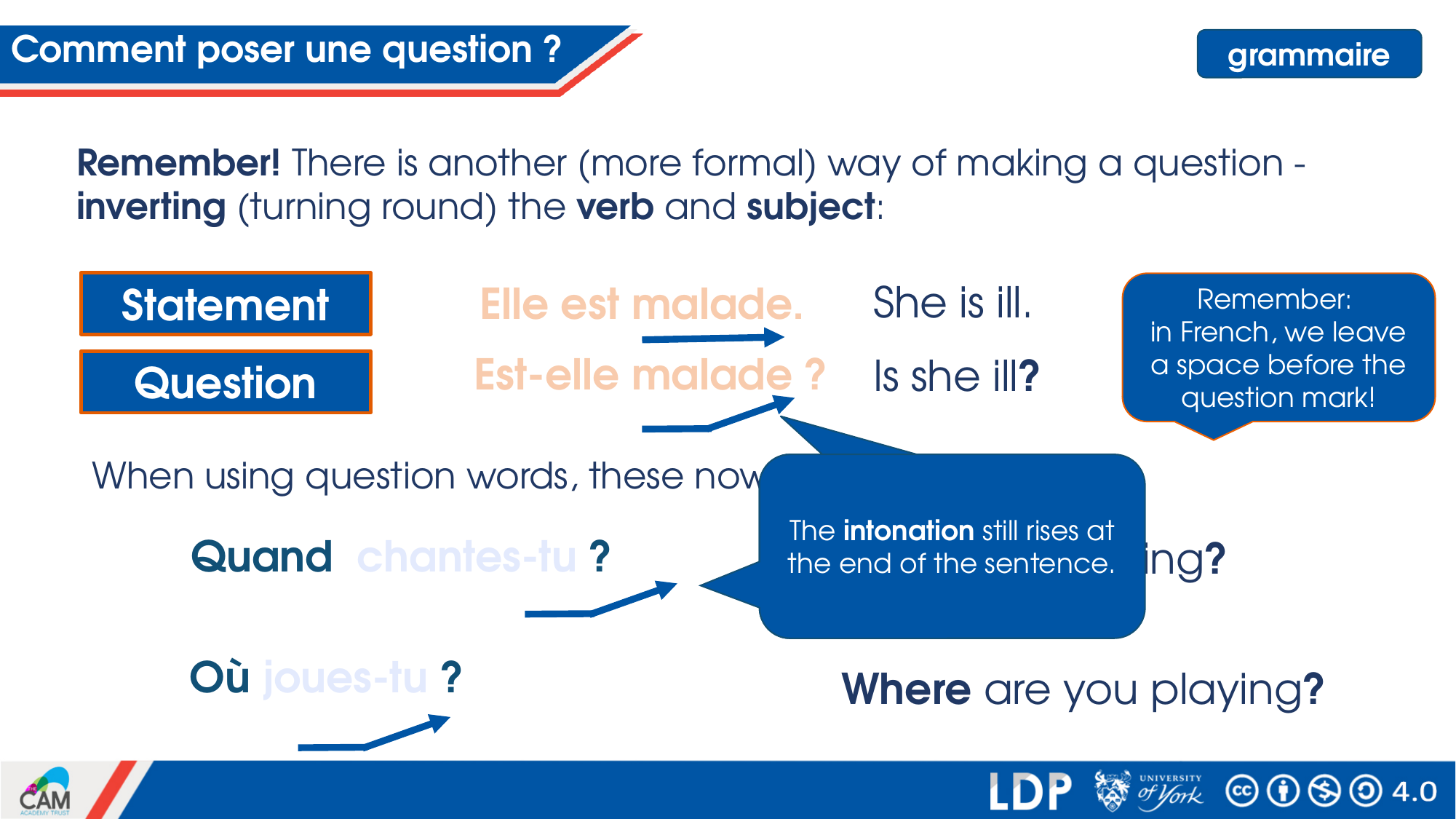

# Comment poser une question ?
grammaire
Remember! There is another (more formal) way of making a question -
inverting (turning round) the verb and subject:
She is ill.
Elle est malade.
Statement
Remember:
in French, we leave a space before the question mark!
Est-elle malade ?
Is she ill?
Question
When using question words, these now start the sentence:

The intonation still rises at the end of the sentence.
Quand  chantes-tu ?
When do you sing?
Où joues-tu ?
Where are you playing?